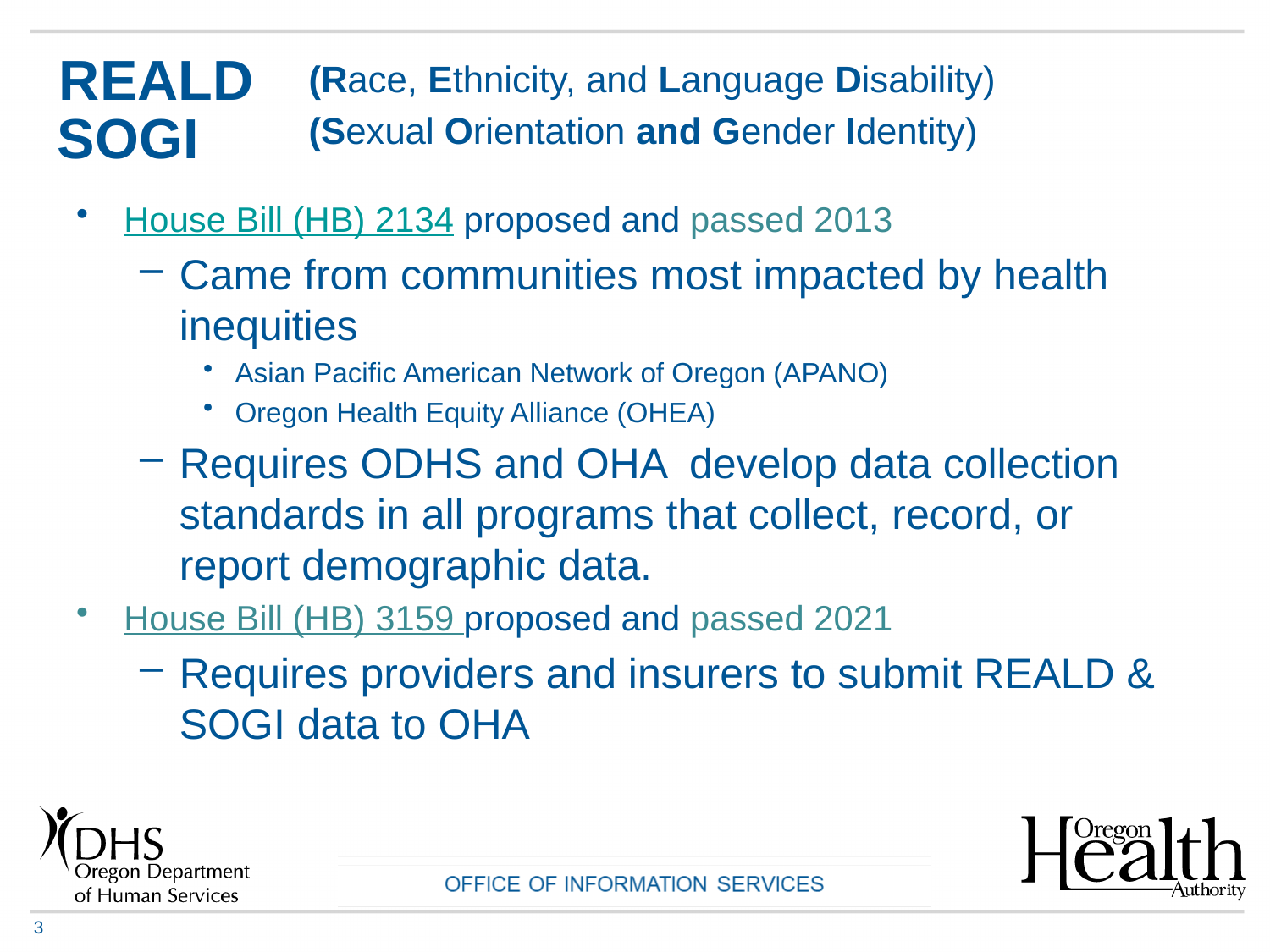

# REALD
 (Race, Ethnicity, and Language Disability)
SOGI
 (Sexual Orientation and Gender Identity)
House Bill (HB) 2134 proposed and passed 2013
Came from communities most impacted by health inequities
Asian Pacific American Network of Oregon (APANO)
Oregon Health Equity Alliance (OHEA)
Requires ODHS and OHA  develop data collection standards in all programs that collect, record, or report demographic data.
House Bill (HB) 3159 proposed and passed 2021
Requires providers and insurers to submit REALD & SOGI data to OHA
3